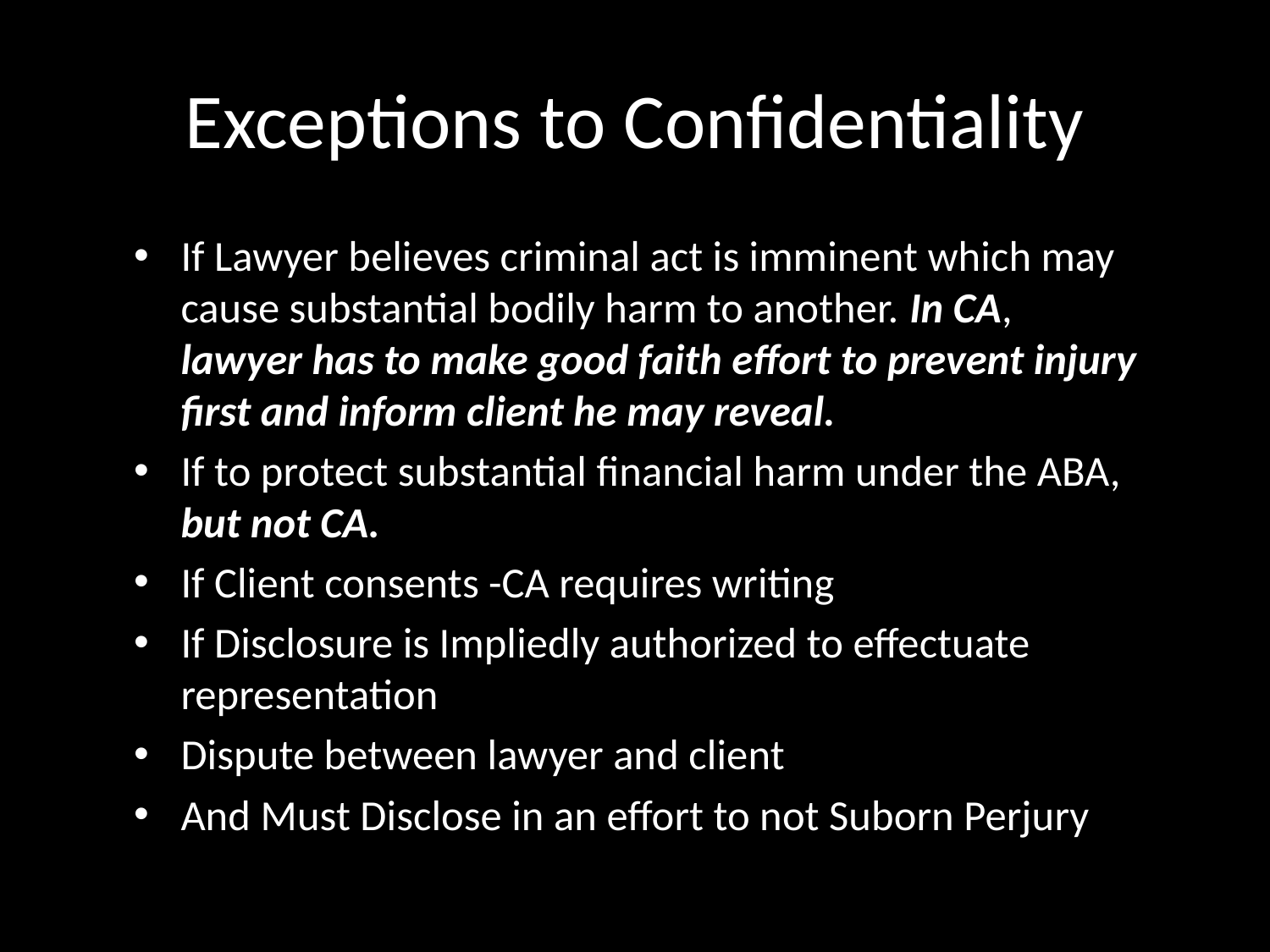

# Exceptions to Confidentiality
If Lawyer believes criminal act is imminent which may cause substantial bodily harm to another. In CA, lawyer has to make good faith effort to prevent injury first and inform client he may reveal.
If to protect substantial financial harm under the ABA, but not CA.
If Client consents -CA requires writing
If Disclosure is Impliedly authorized to effectuate representation
Dispute between lawyer and client
And Must Disclose in an effort to not Suborn Perjury